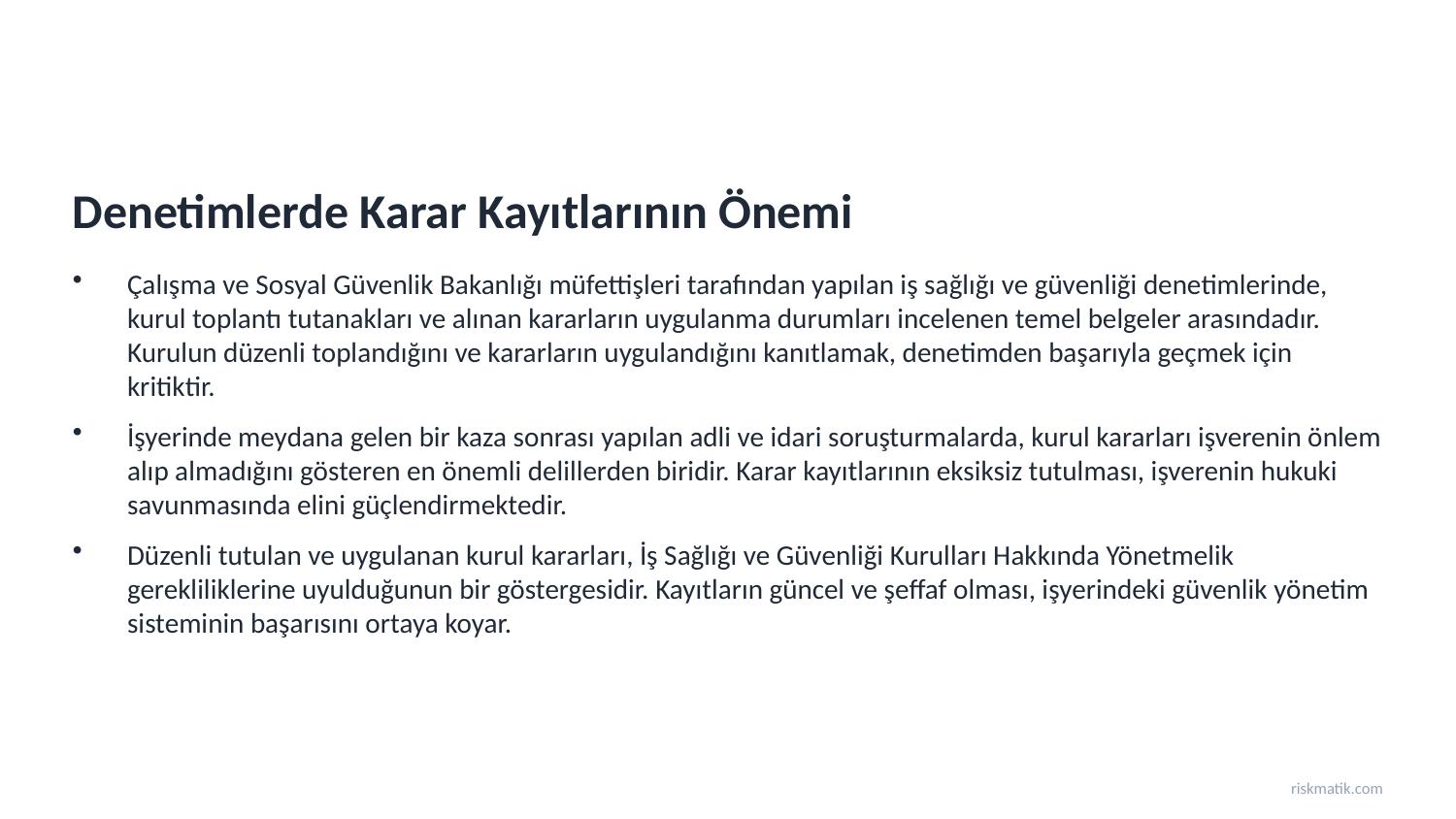

Denetimlerde Karar Kayıtlarının Önemi
Çalışma ve Sosyal Güvenlik Bakanlığı müfettişleri tarafından yapılan iş sağlığı ve güvenliği denetimlerinde, kurul toplantı tutanakları ve alınan kararların uygulanma durumları incelenen temel belgeler arasındadır. Kurulun düzenli toplandığını ve kararların uygulandığını kanıtlamak, denetimden başarıyla geçmek için kritiktir.
İşyerinde meydana gelen bir kaza sonrası yapılan adli ve idari soruşturmalarda, kurul kararları işverenin önlem alıp almadığını gösteren en önemli delillerden biridir. Karar kayıtlarının eksiksiz tutulması, işverenin hukuki savunmasında elini güçlendirmektedir.
Düzenli tutulan ve uygulanan kurul kararları, İş Sağlığı ve Güvenliği Kurulları Hakkında Yönetmelik gerekliliklerine uyulduğunun bir göstergesidir. Kayıtların güncel ve şeffaf olması, işyerindeki güvenlik yönetim sisteminin başarısını ortaya koyar.
riskmatik.com